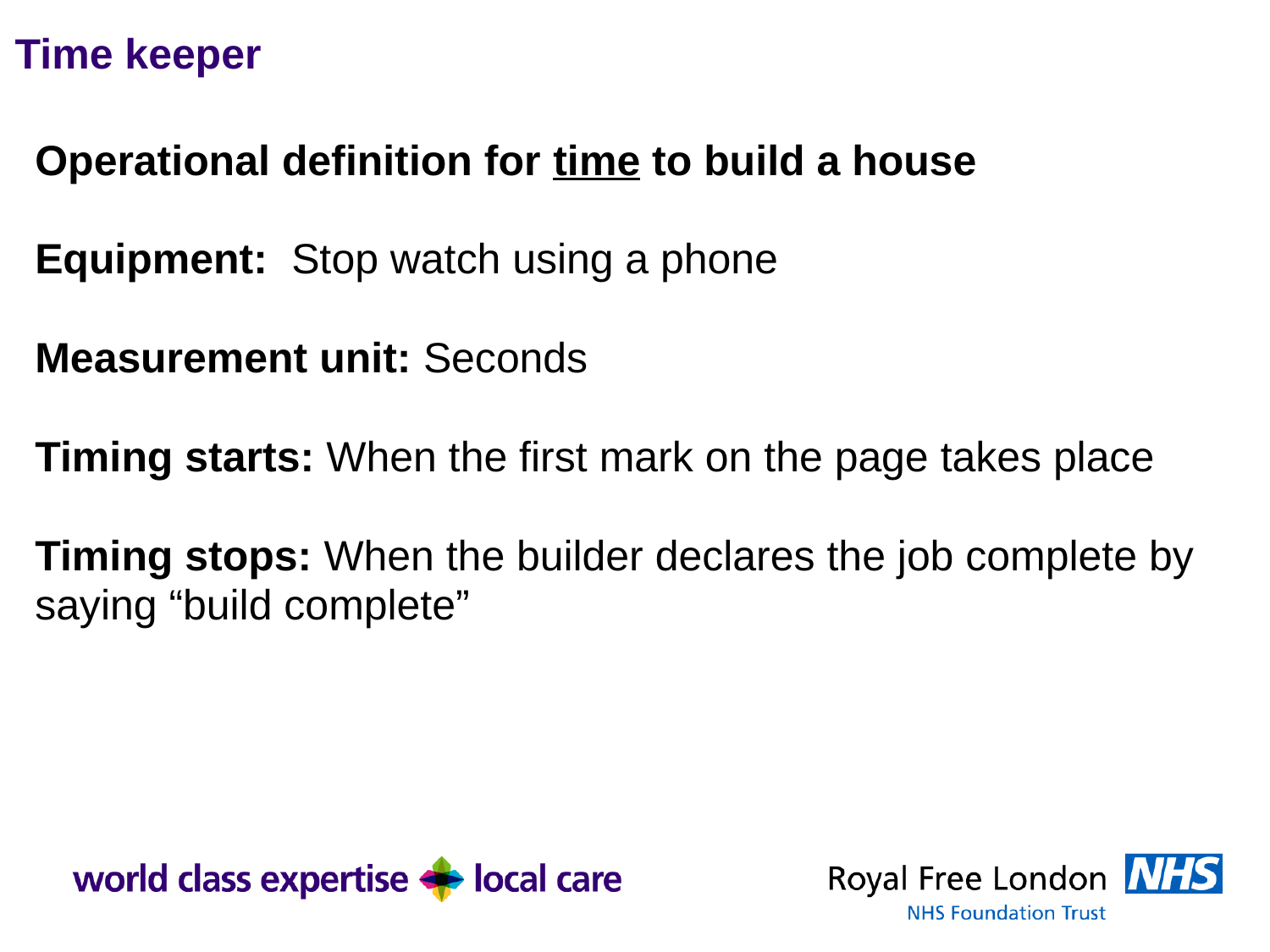

# Time keeper
Operational definition for time to build a house

Equipment:  Stop watch using a phone

Measurement unit: Seconds

Timing starts: When the first mark on the page takes place

Timing stops: When the builder declares the job complete by saying “build complete”